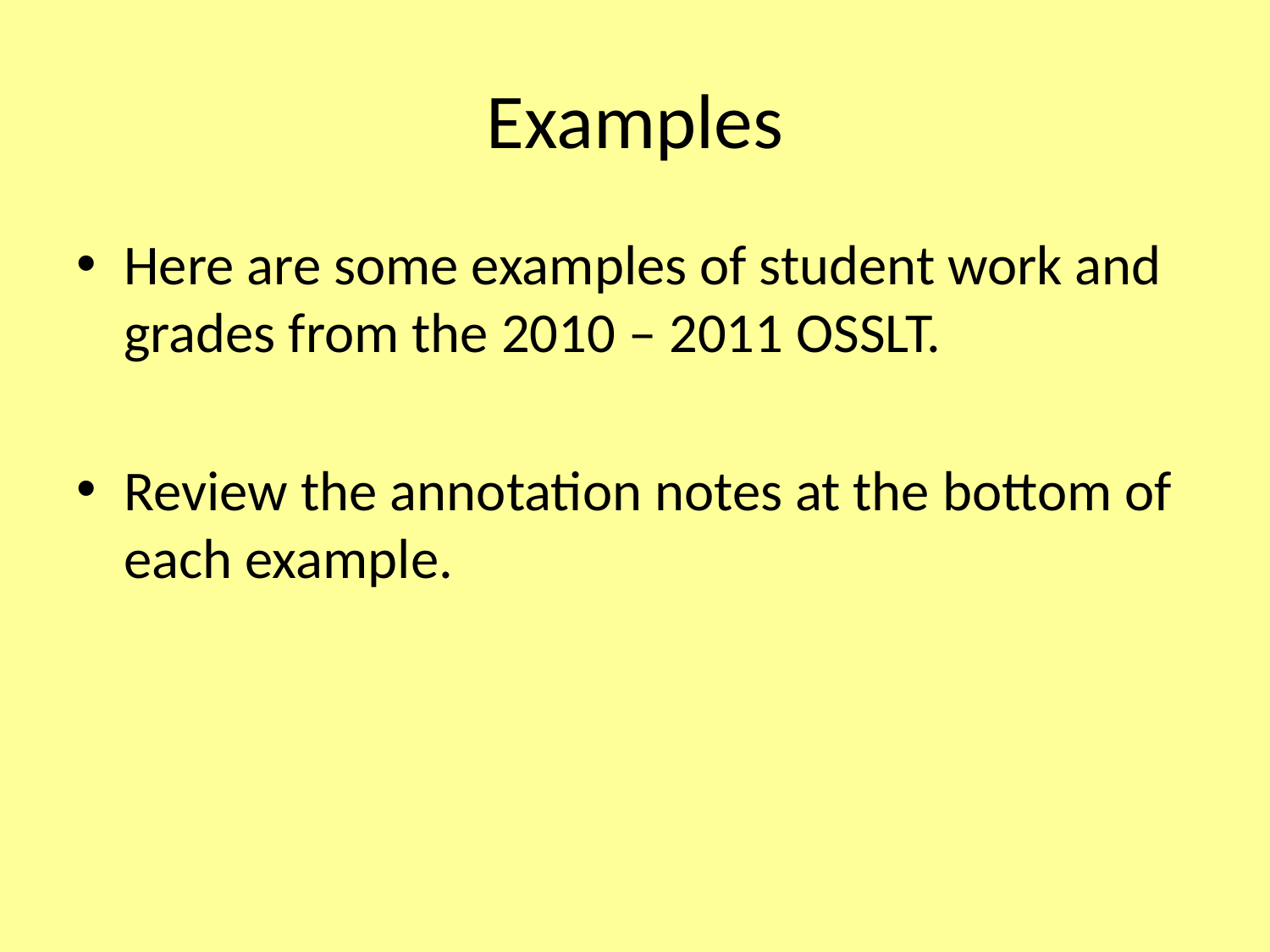

# Examples
Here are some examples of student work and grades from the 2010 – 2011 OSSLT.

Review the annotation notes at the bottom of each example.